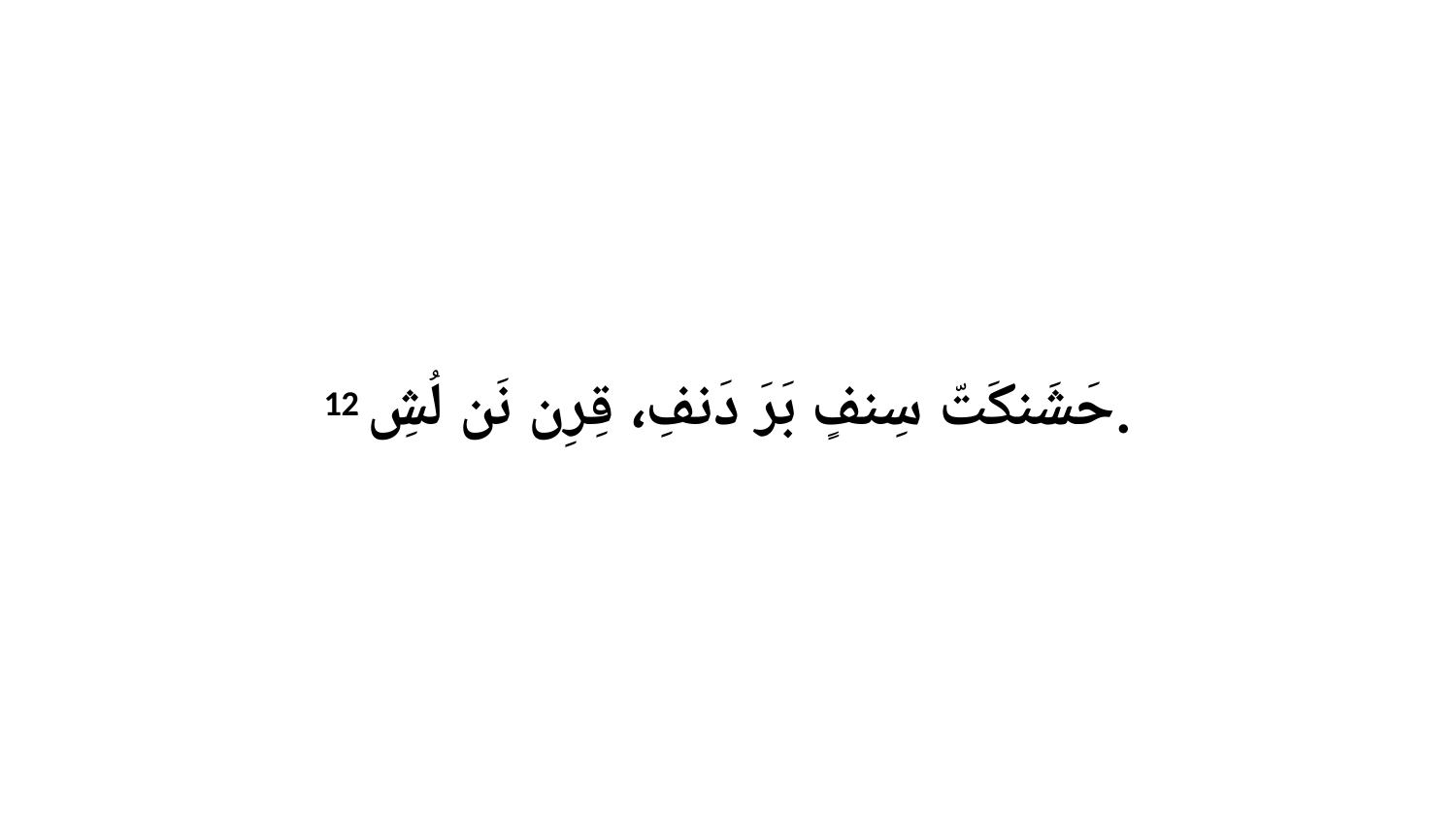

12 حَشَنكَتّ سِنفٍ بَرَ دَنفِ، قِرِن نَن لُشِ.